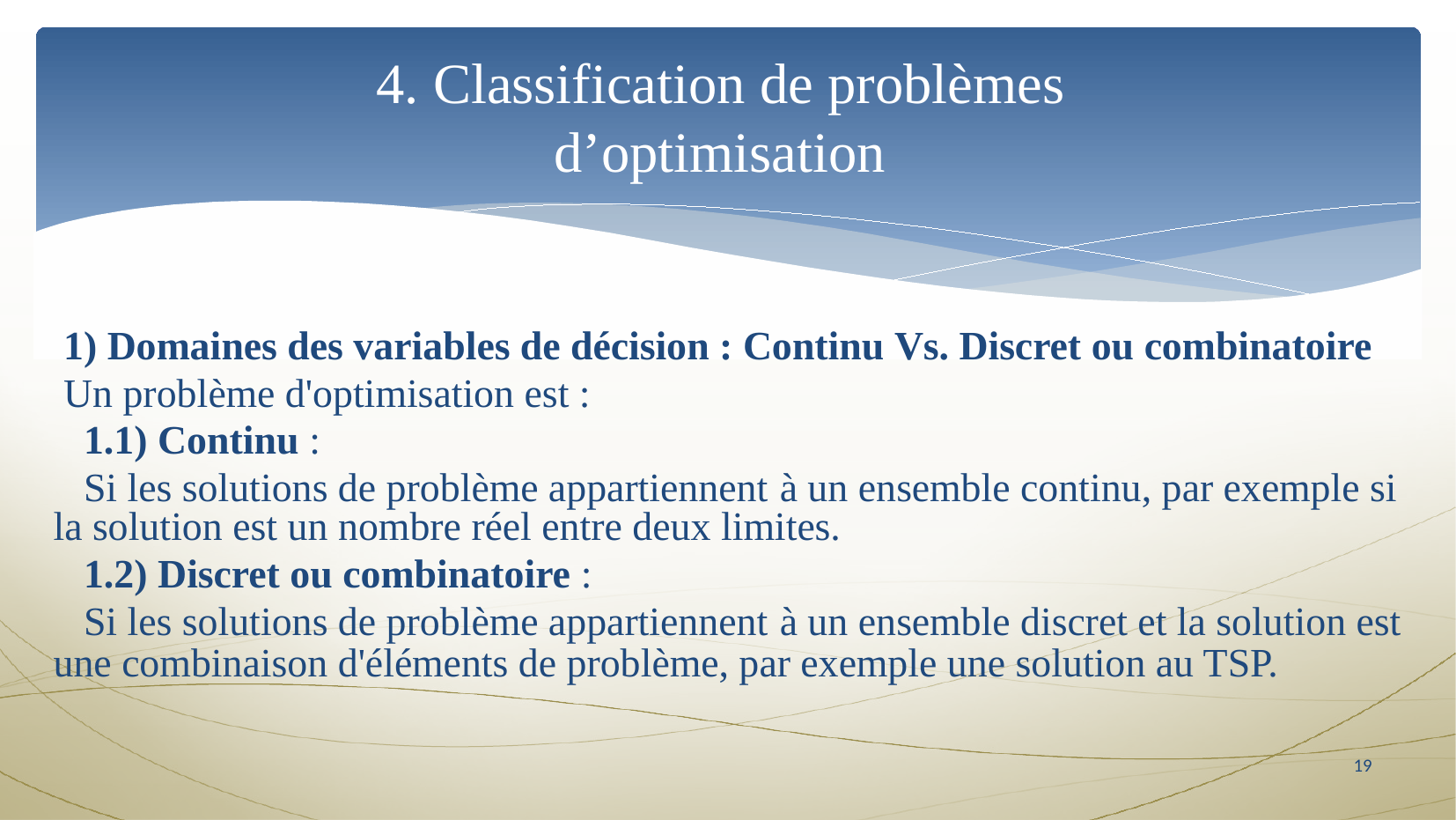

4. Classification de problèmes 
d’optimisation
 1) Domaines des variables de décision : Continu Vs. Discret ou combinatoire
 Un problème d'optimisation est :
   1.1) Continu :
   Si les solutions de problème appartiennent à un ensemble continu, par exemple si la solution est un nombre réel entre deux limites.
   1.2) Discret ou combinatoire :
   Si les solutions de problème appartiennent à un ensemble discret et la solution est une combinaison d'éléments de problème, par exemple une solution au TSP.

19